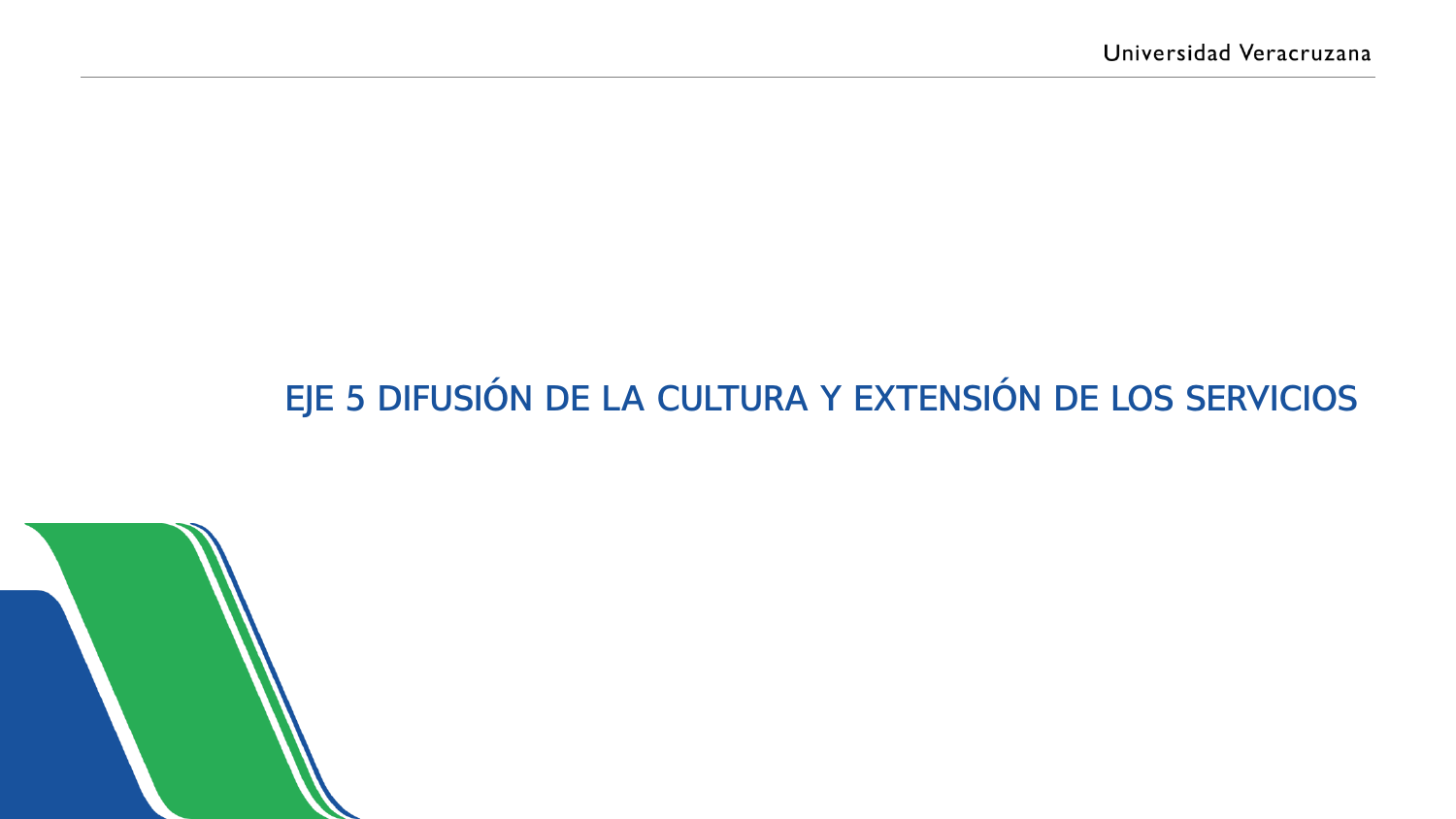

# EJE 5 DIFUSIÓN DE LA CULTURA Y EXTENSIÓN DE LOS SERVICIOS